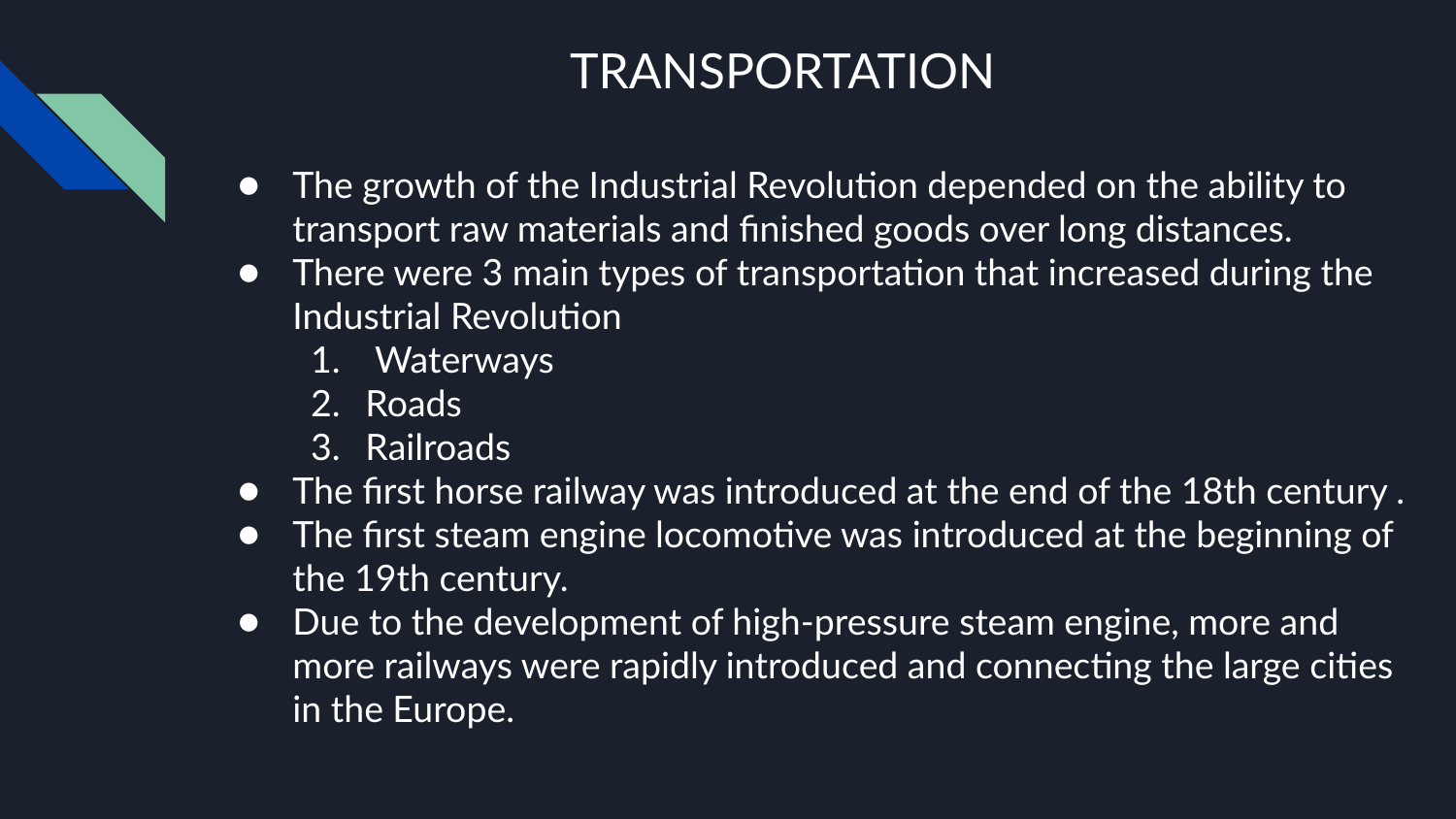

TRANSPORTATION
The growth of the Industrial Revolution depended on the ability to transport raw materials and finished goods over long distances.
There were 3 main types of transportation that increased during the Industrial Revolution
 Waterways
Roads
Railroads
The first horse railway was introduced at the end of the 18th century .
The first steam engine locomotive was introduced at the beginning of the 19th century.
Due to the development of high-pressure steam engine, more and more railways were rapidly introduced and connecting the large cities in the Europe.